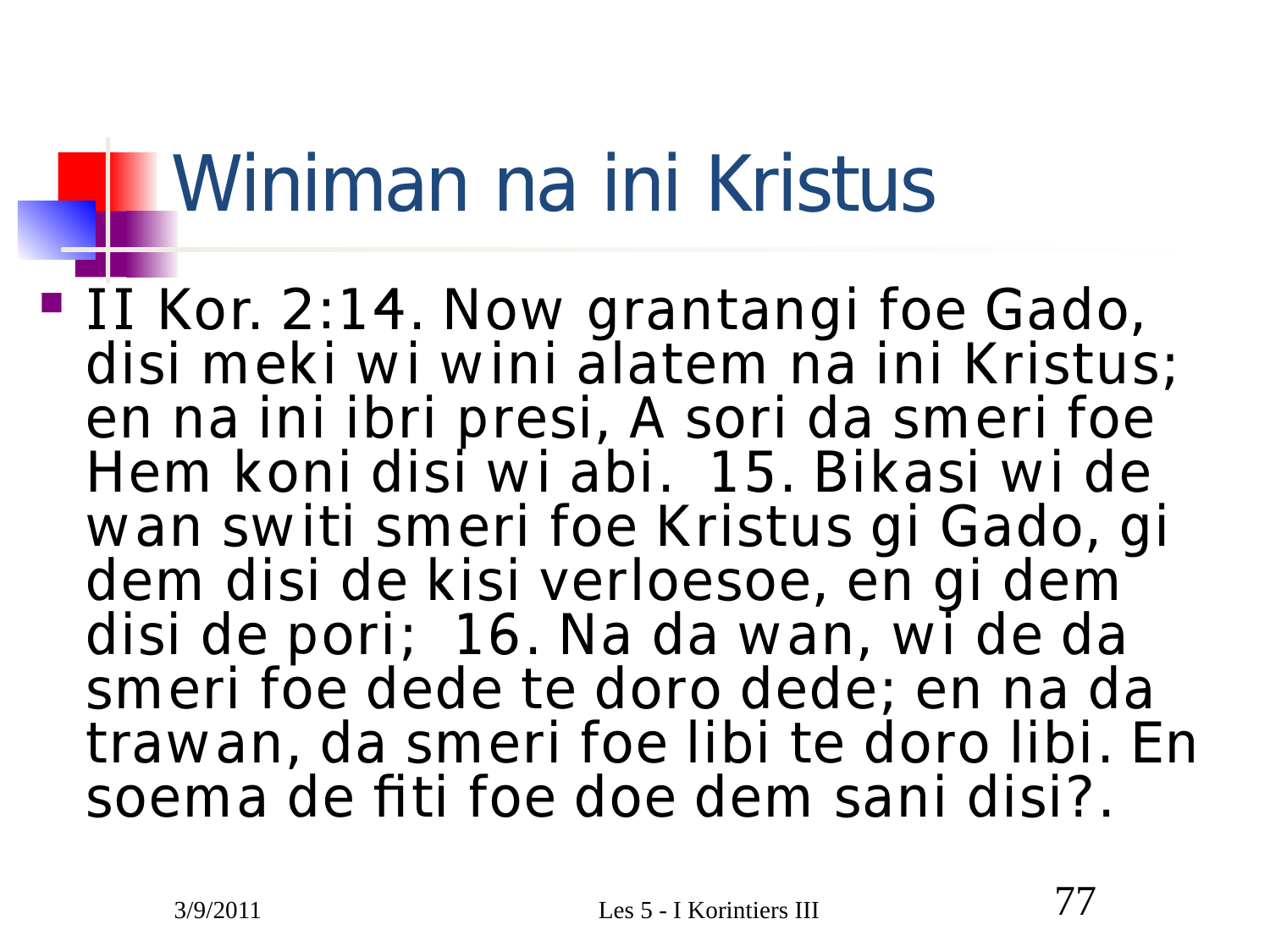

# Winiman na ini Kristus
II Kor. 2:14. Now grantangi foe Gado, disi meki wi wini alatem na ini Kristus; en na ini ibri presi, A sori da smeri foe Hem koni disi wi abi.  15. Bikasi wi de wan switi smeri foe Kristus gi Gado, gi dem disi de kisi verloesoe, en gi dem disi de pori;  16. Na da wan, wi de da smeri foe dede te doro dede; en na da trawan, da smeri foe libi te doro libi. En soema de fiti foe doe dem sani disi?.
3/9/2011
Les 5 - I Korintiers III
77